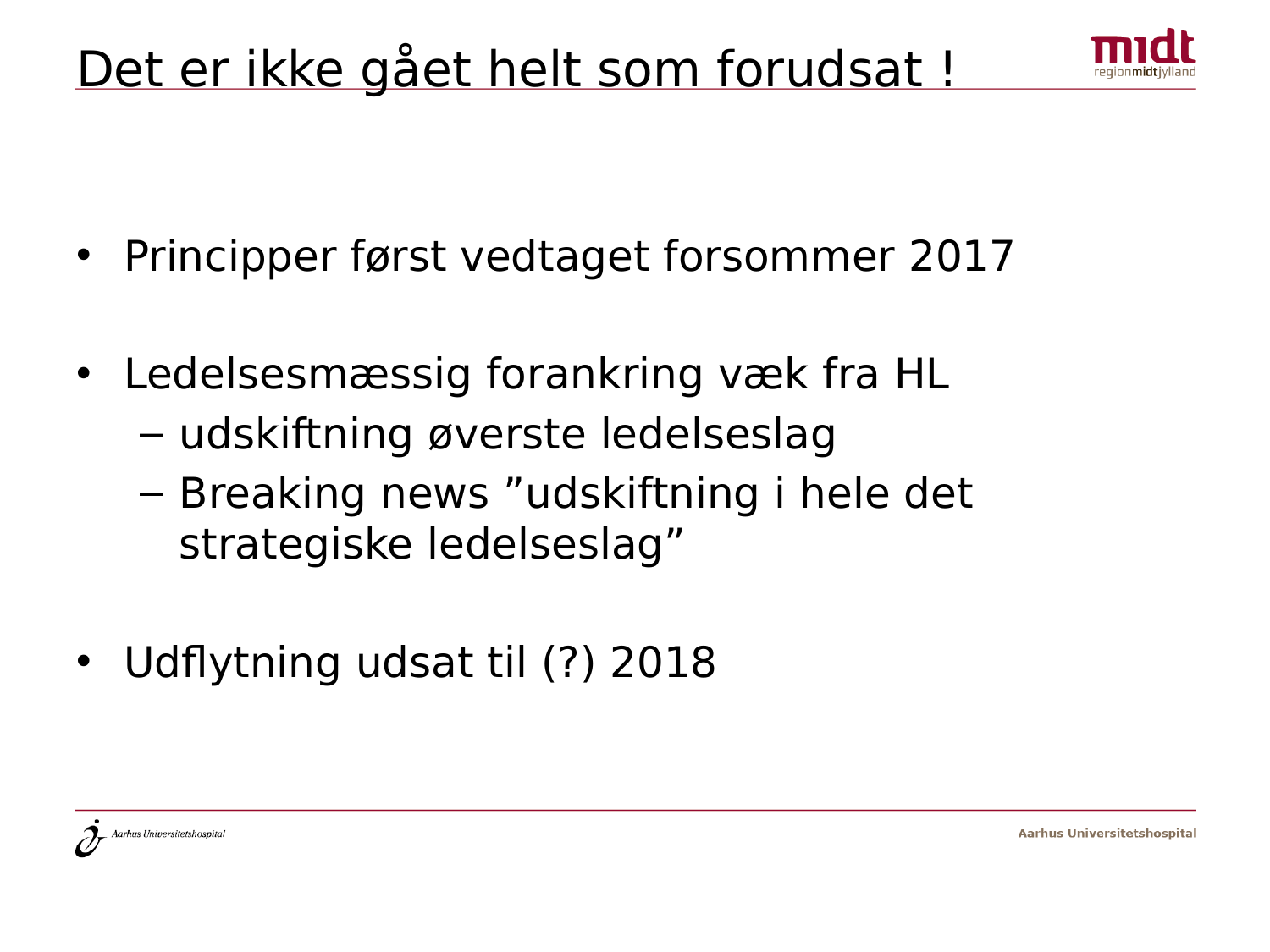

# Det er ikke gået helt som forudsat !
Principper først vedtaget forsommer 2017

Ledelsesmæssig forankring væk fra HL
udskiftning øverste ledelseslag
Breaking news ”udskiftning i hele det strategiske ledelseslag”

Udflytning udsat til (?) 2018